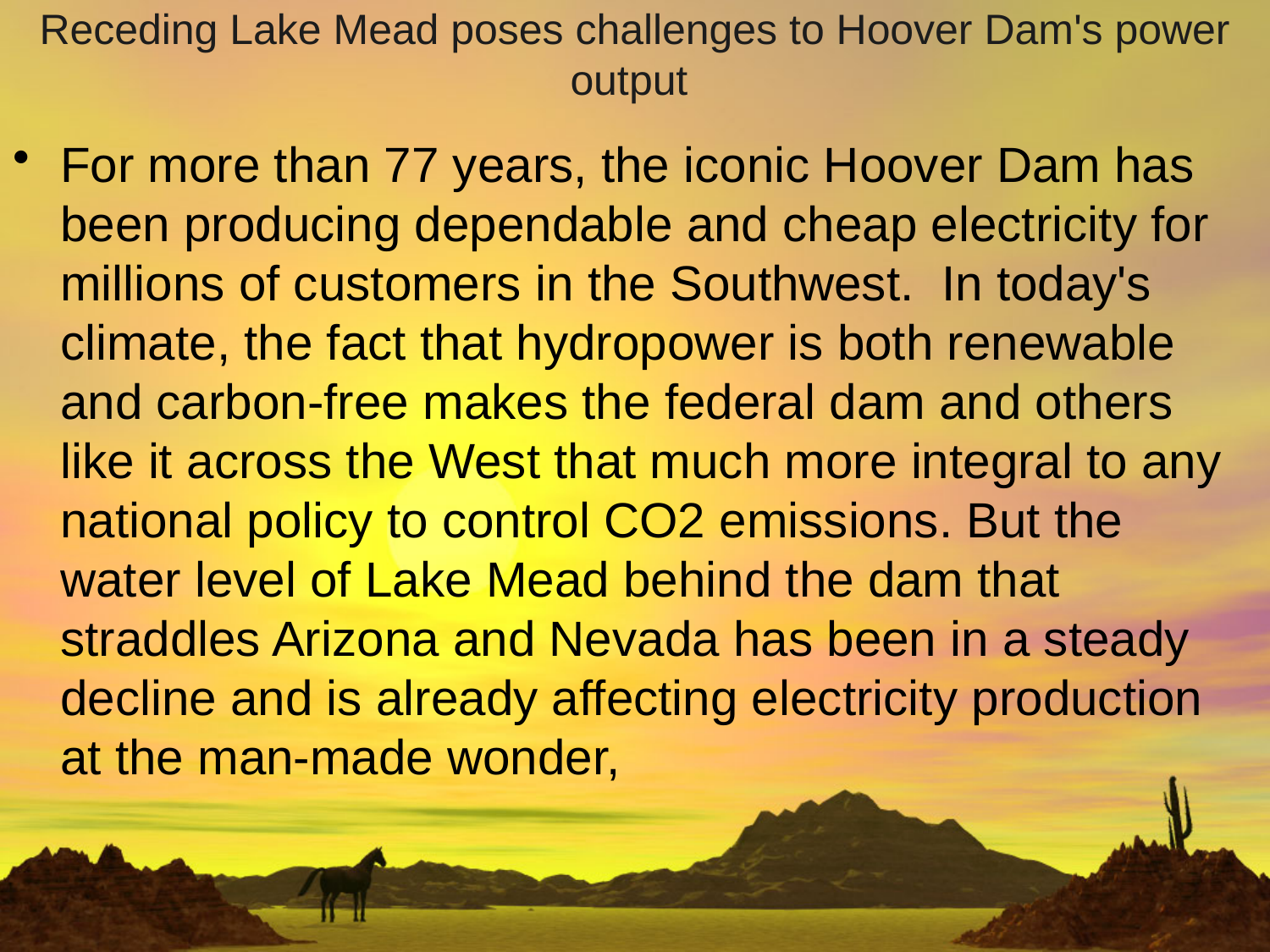

# Receding Lake Mead poses challenges to Hoover Dam's power output
For more than 77 years, the iconic Hoover Dam has been producing dependable and cheap electricity for millions of customers in the Southwest.  In today's climate, the fact that hydropower is both renewable and carbon-free makes the federal dam and others like it across the West that much more integral to any national policy to control CO2 emissions. But the water level of Lake Mead behind the dam that straddles Arizona and Nevada has been in a steady decline and is already affecting electricity production at the man-made wonder,